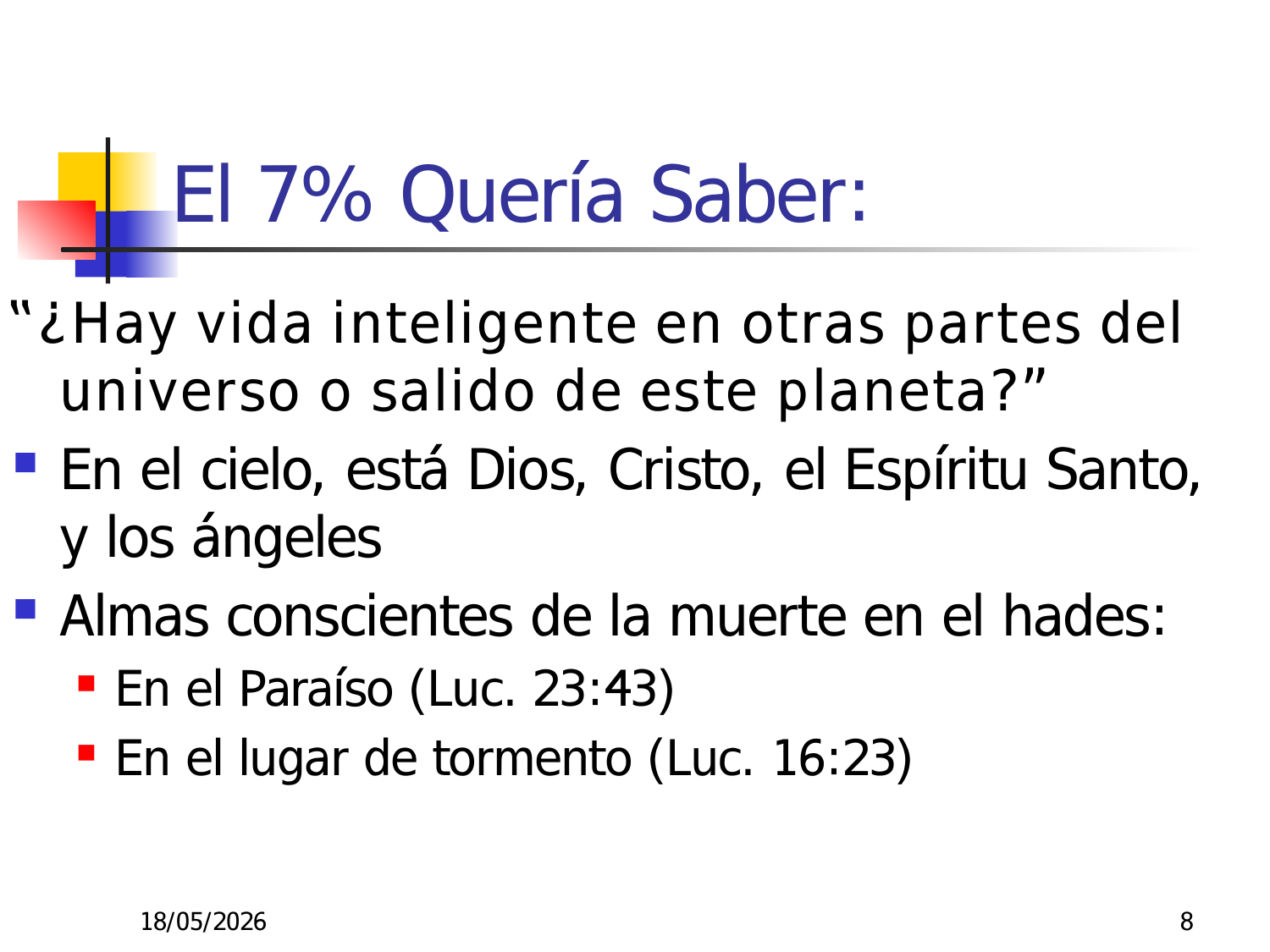

# El 7% Quería Saber:
“¿Hay vida inteligente en otras partes del universo o salido de este planeta?”
En el cielo, está Dios, Cristo, el Espíritu Santo, y los ángeles
Almas conscientes de la muerte en el hades:
En el Paraíso (Luc. 23:43)
En el lugar de tormento (Luc. 16:23)
18/05/2026
8